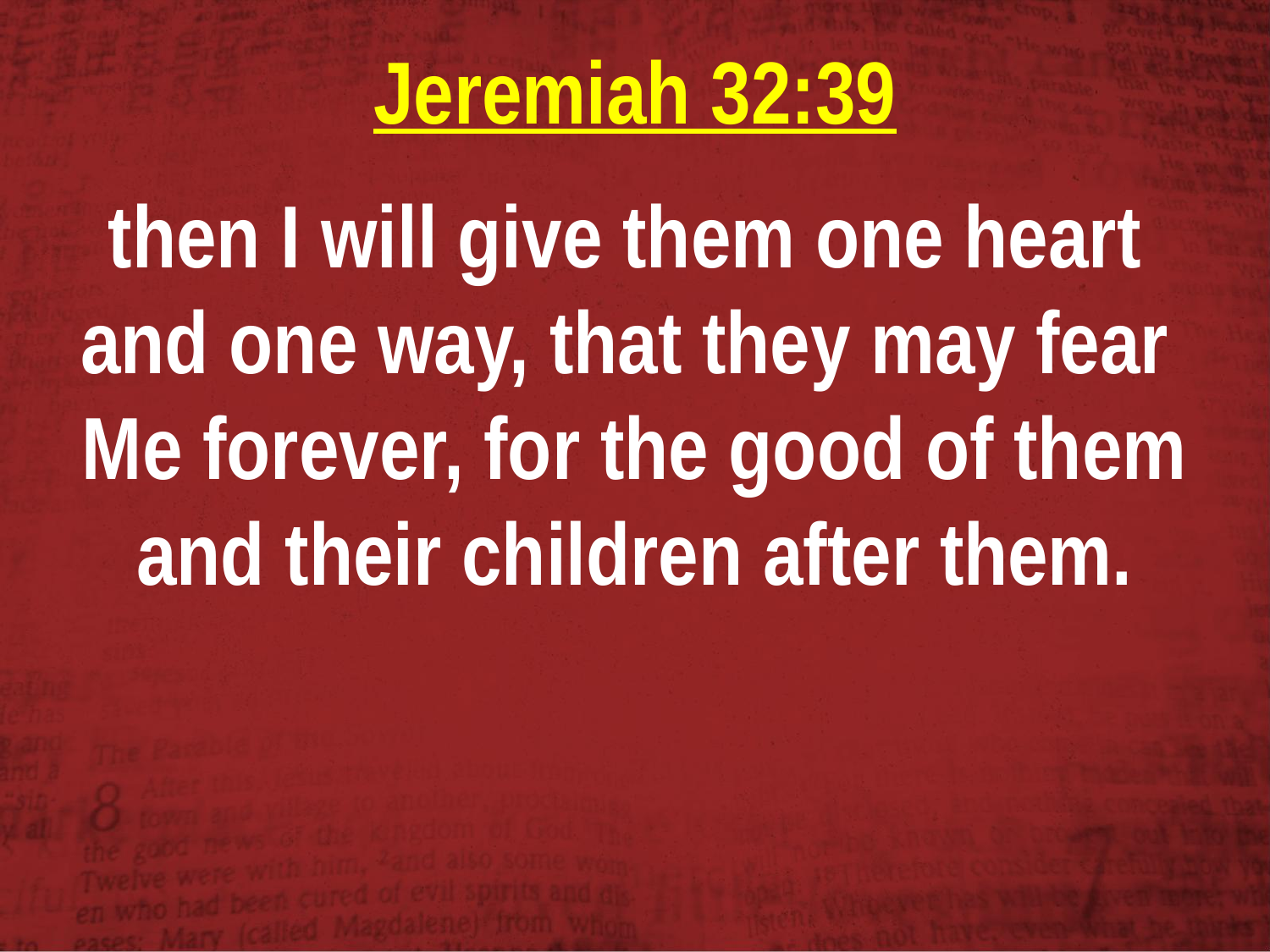

Jeremiah 32:39

then I will give them one heart
and one way, that they may fear
Me forever, for the good of them and their children after them.